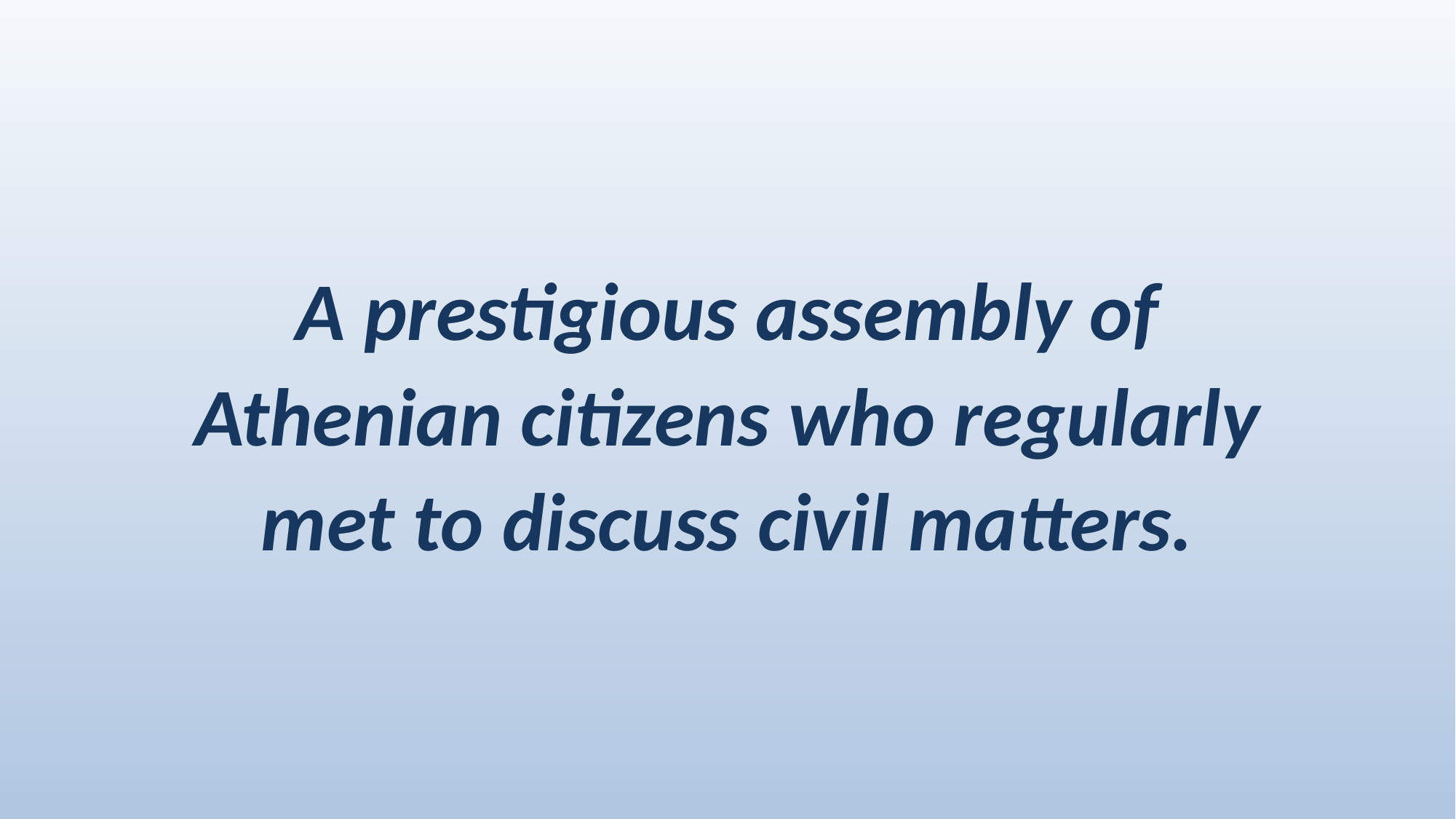

# A prestigious assembly of Athenian citizens who regularly met to discuss civil matters.